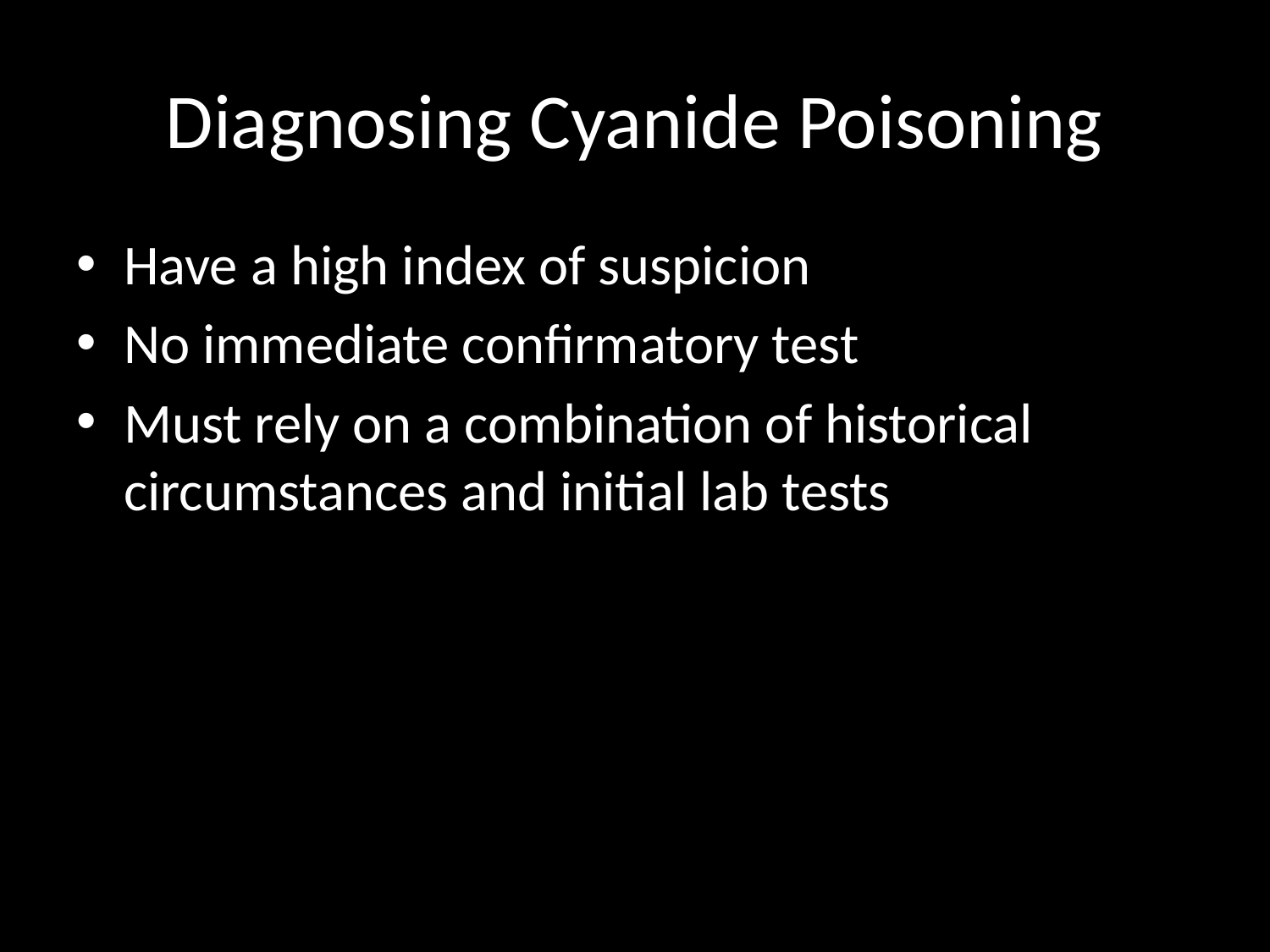

# Diagnosing Cyanide Poisoning
Have a high index of suspicion
No immediate confirmatory test
Must rely on a combination of historical circumstances and initial lab tests